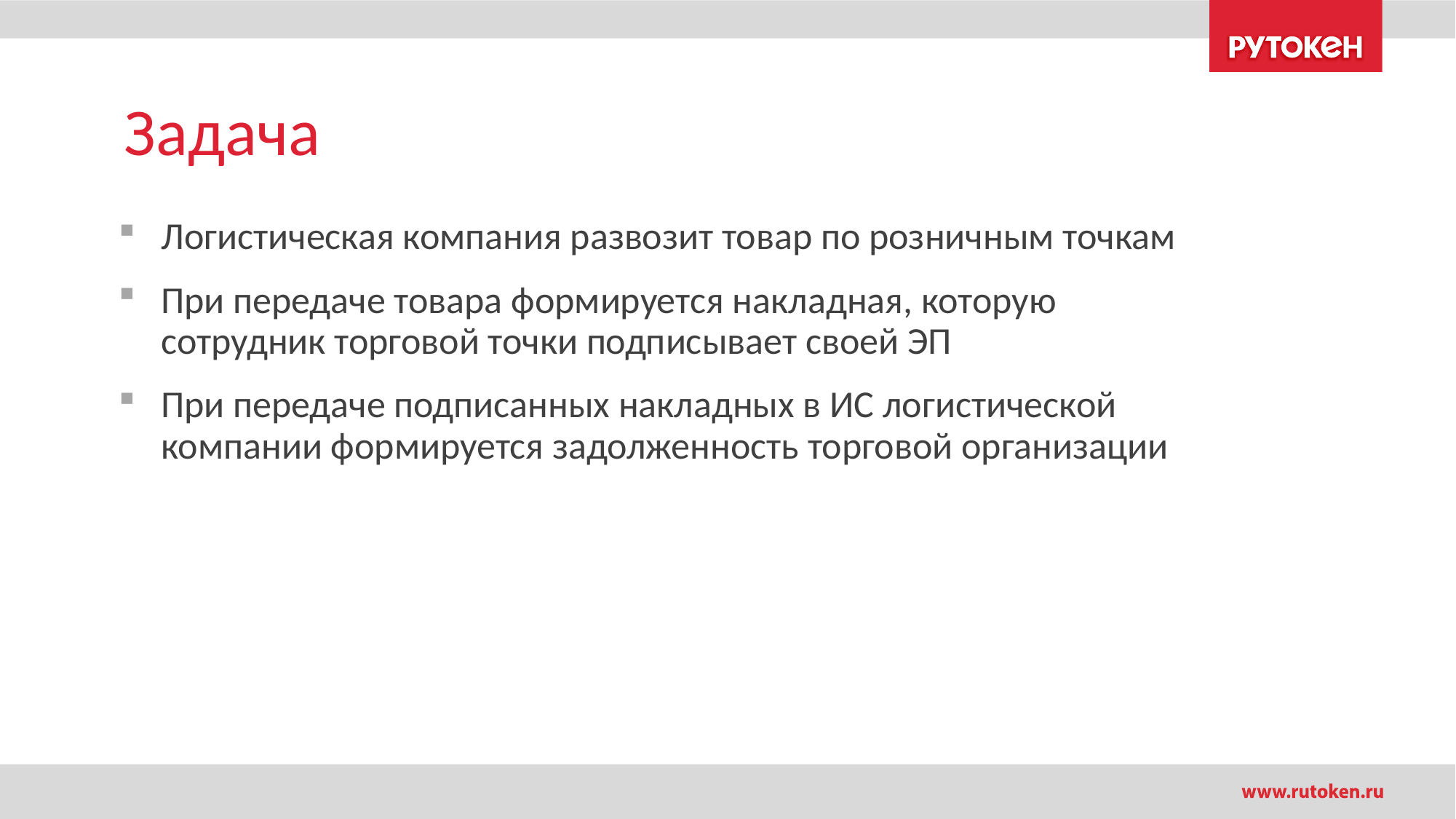

# Задача
Логистическая компания развозит товар по розничным точкам
При передаче товара формируется накладная, которую сотрудник торговой точки подписывает своей ЭП
При передаче подписанных накладных в ИС логистической компании формируется задолженность торговой организации